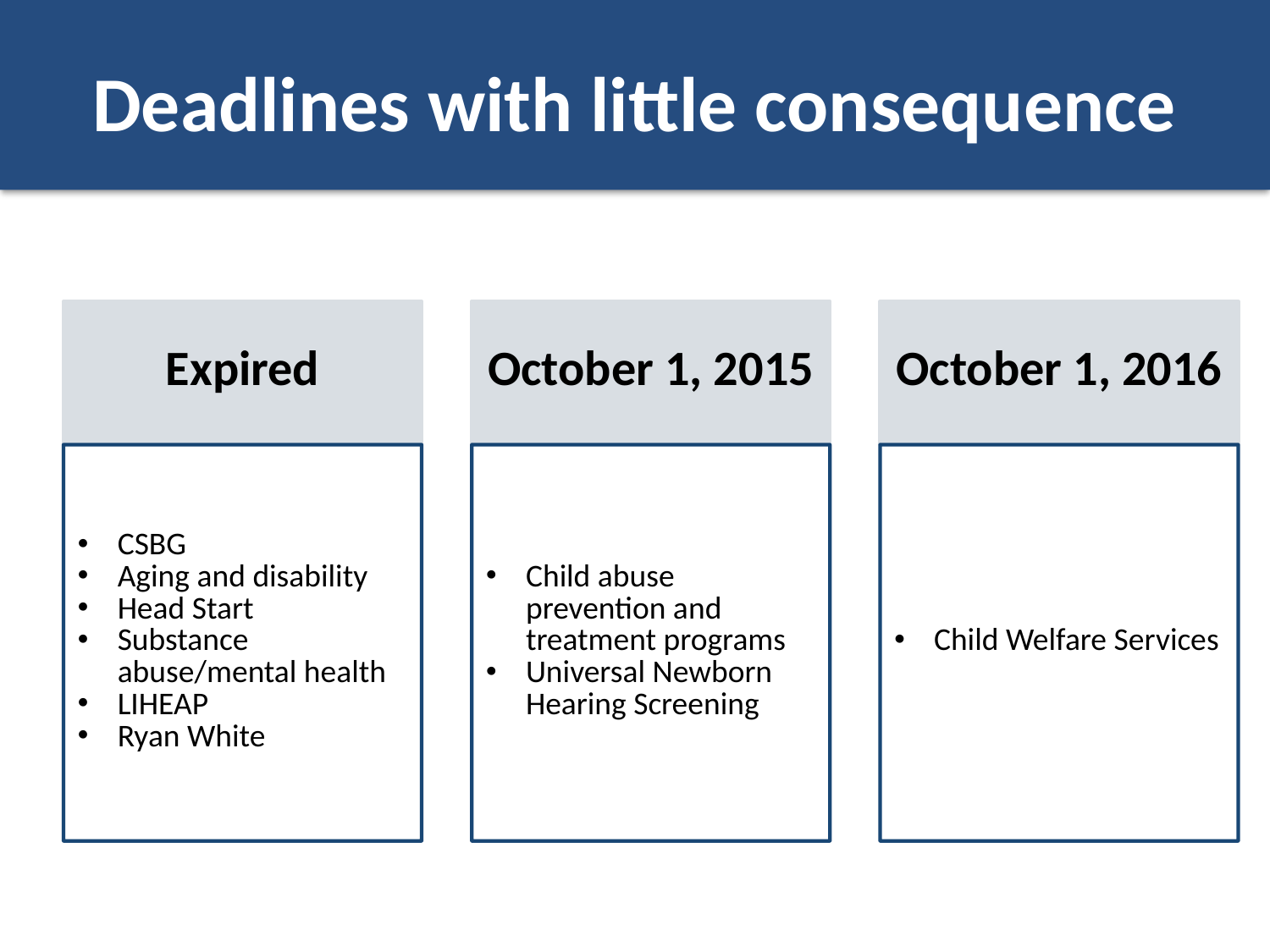

# Deadlines with little consequence
Expired
CSBG
Child abuse prevention and treatment programs
October 1, 2016
Child Welfare Services
October 1, 2015
Substance abuse/mental health
Head Start
Aging and disability
LIHEAP
Ryan White
Universal Newborn Hearing Screening